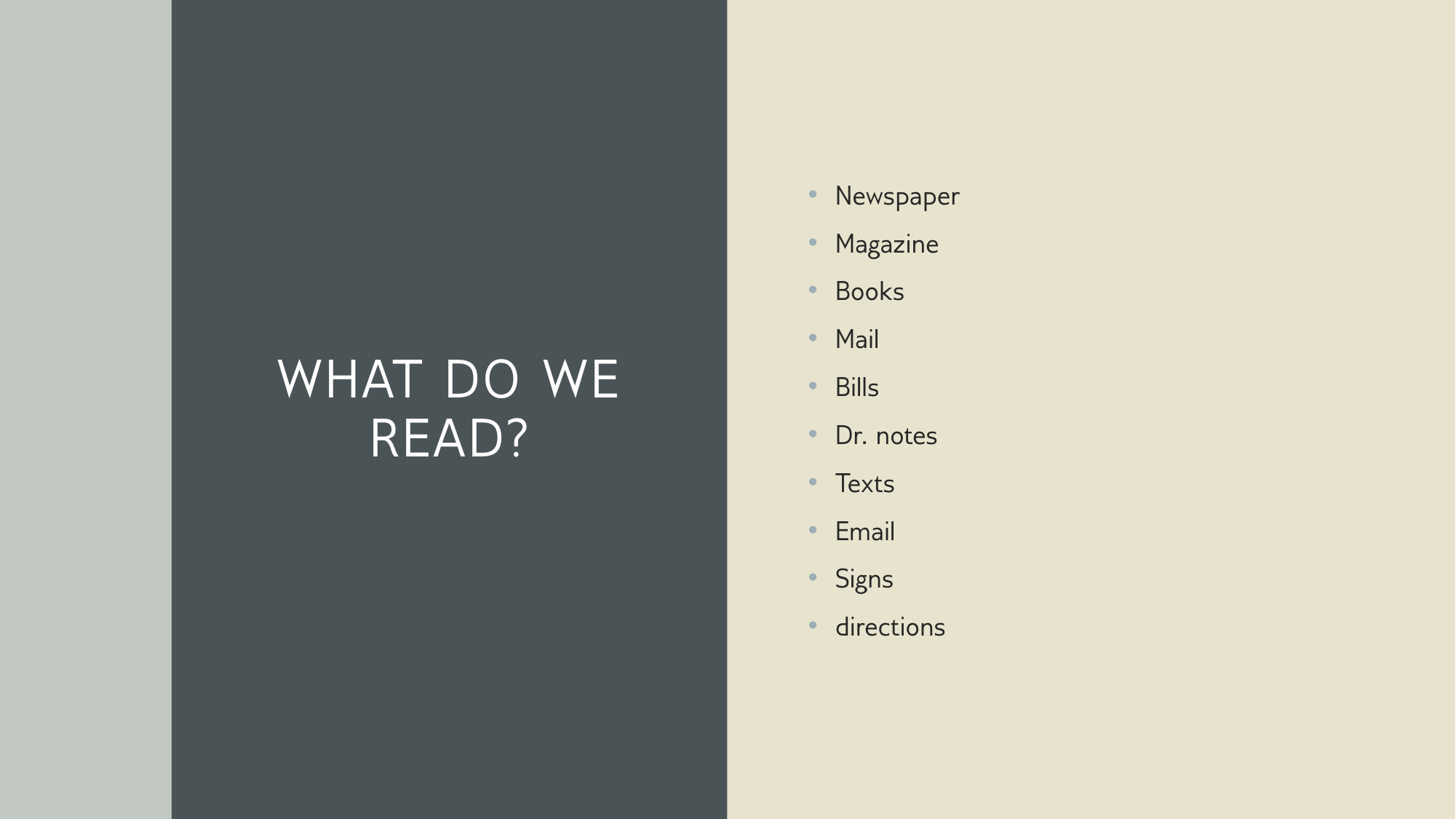

# What do we read?
Newspaper
Magazine
Books
Mail
Bills
Dr. notes
Texts
Email
Signs
directions